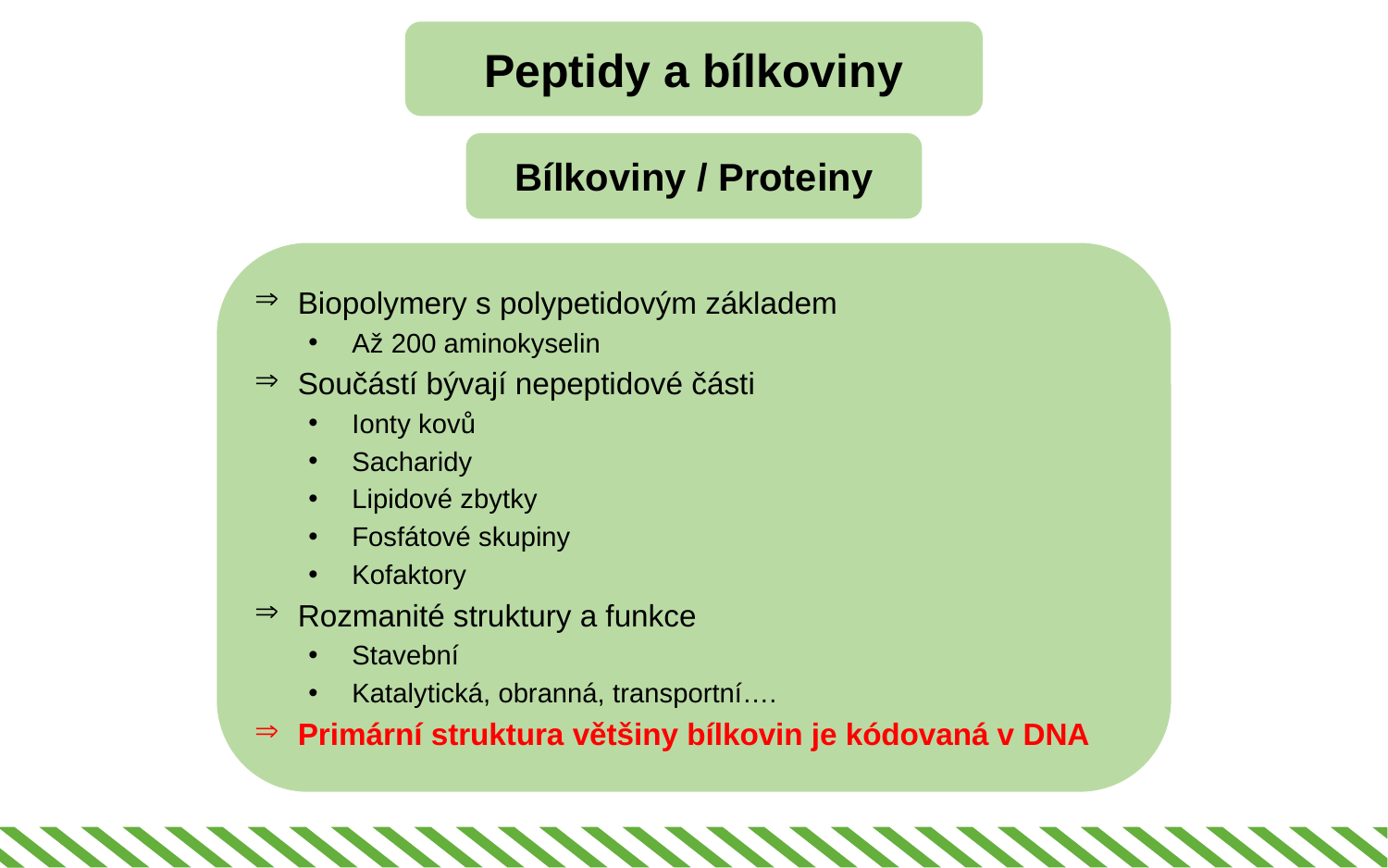

Peptidy a bílkoviny
Bílkoviny / Proteiny
Biopolymery s polypetidovým základem
Až 200 aminokyselin
Součástí bývají nepeptidové části
Ionty kovů
Sacharidy
Lipidové zbytky
Fosfátové skupiny
Kofaktory
Rozmanité struktury a funkce
Stavební
Katalytická, obranná, transportní….
Primární struktura většiny bílkovin je kódovaná v DNA